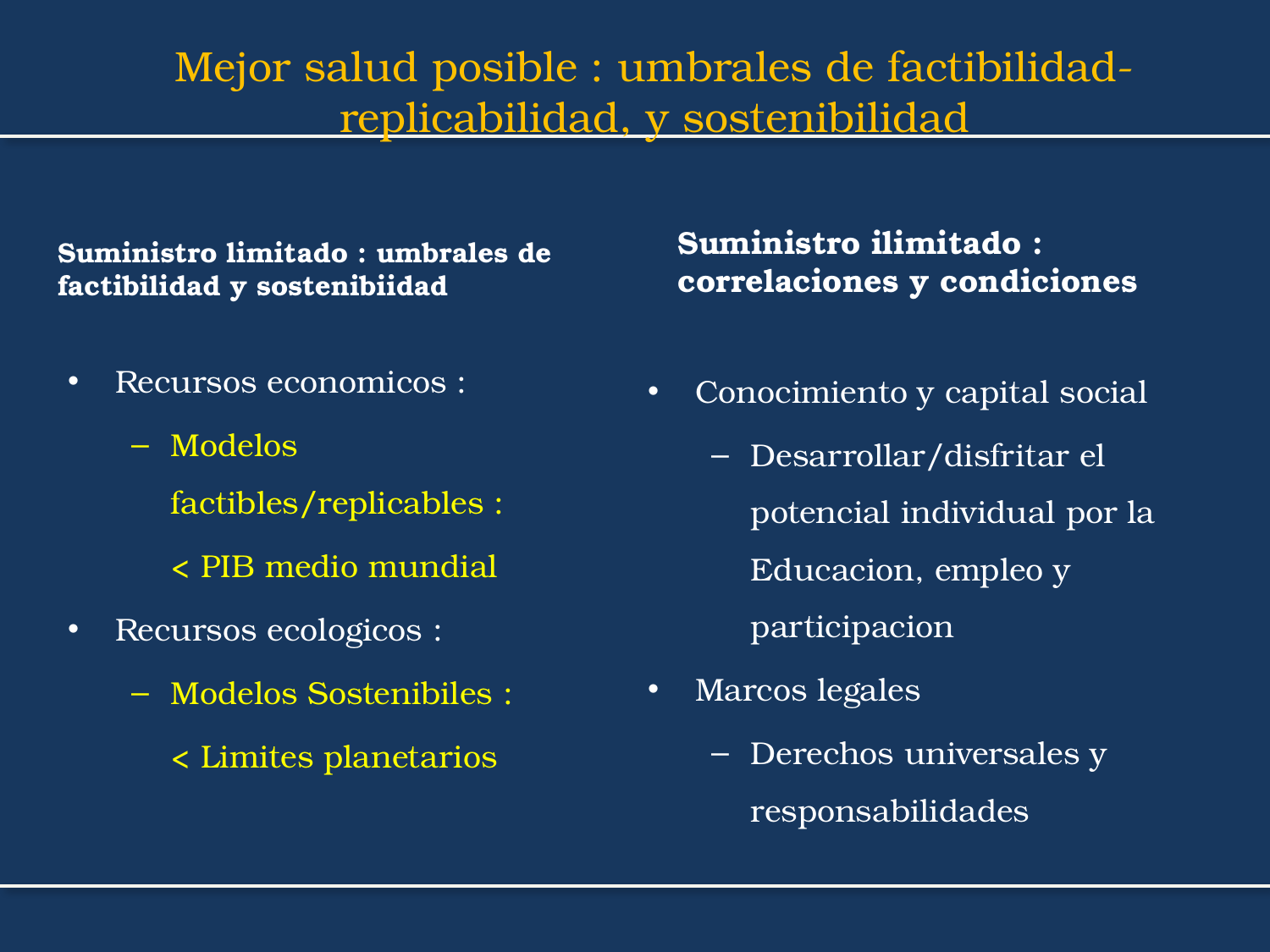

# Mejor salud posible : umbrales de factibilidad-replicabilidad, y sostenibilidad

Suministro limitado : umbrales de factibilidad y sostenibiidad

Suministro ilimitado : correlaciones y condiciones
Recursos economicos :
Modelos factibles/replicables :
    < PIB medio mundial
Recursos ecologicos :
Modelos Sostenibiles :
    < Limites planetarios

Conocimiento y capital social
Desarrollar/disfritar el potencial individual por la Educacion, empleo y participacion
Marcos legales
Derechos universales y responsabilidades